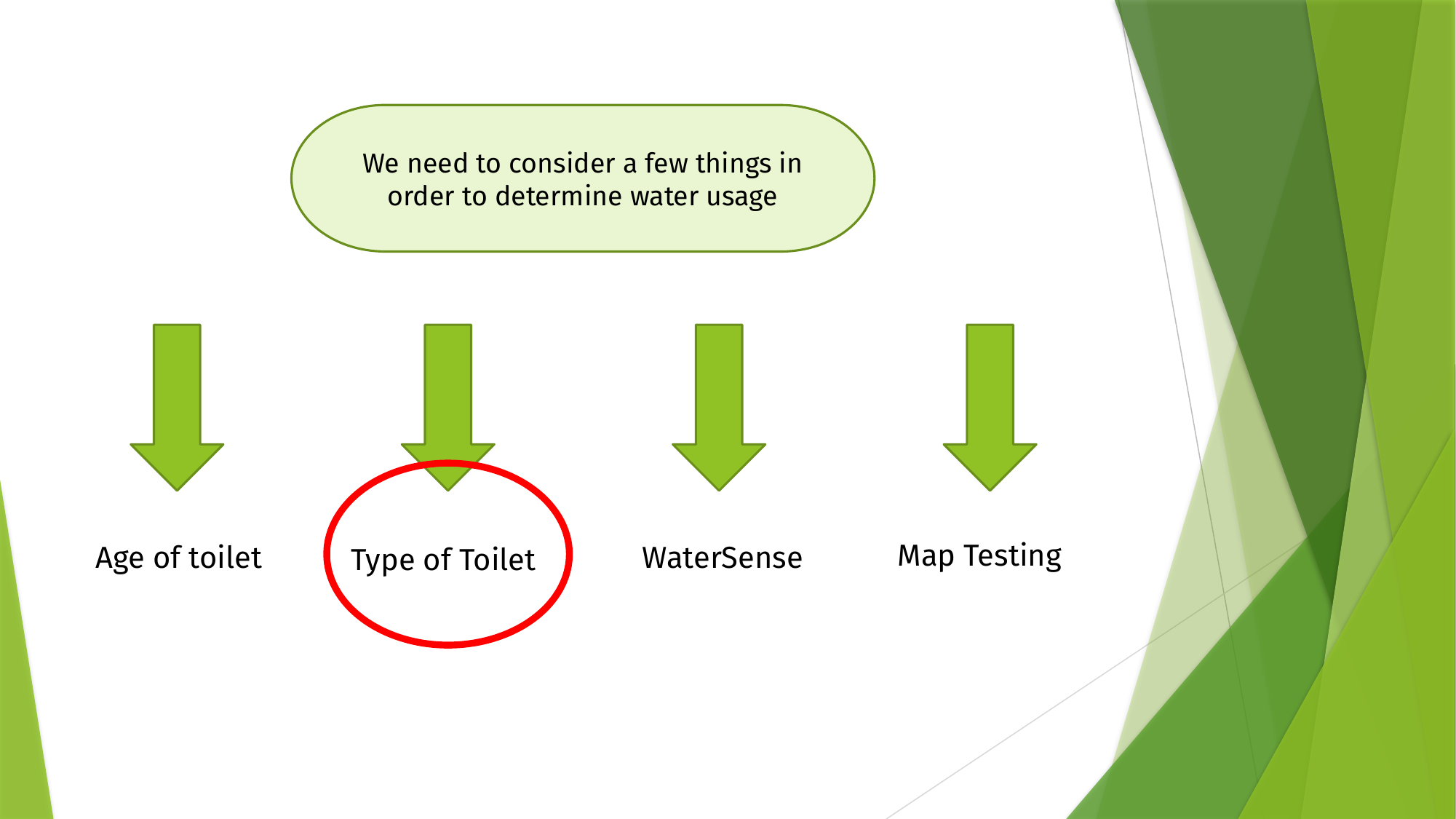

We need to consider a few things in order to determine water usage

Map Testing
WaterSense
Age of toilet
Type of Toilet